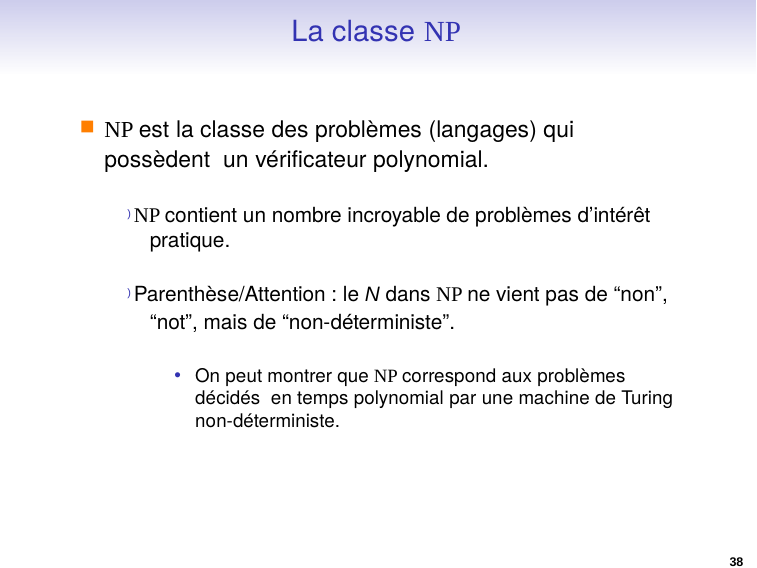

# La classe NP
NP est la classe des problèmes (langages) qui possèdent  un vérificateur polynomial.

) NP contient un nombre incroyable de problèmes d’intérêt  pratique.

) Parenthèse/Attention : le N dans NP ne vient pas de “non”,  “not”, mais de “non-déterministe”.

On peut montrer que NP correspond aux problèmes décidés  en temps polynomial par une machine de Turing
non-déterministe.

38